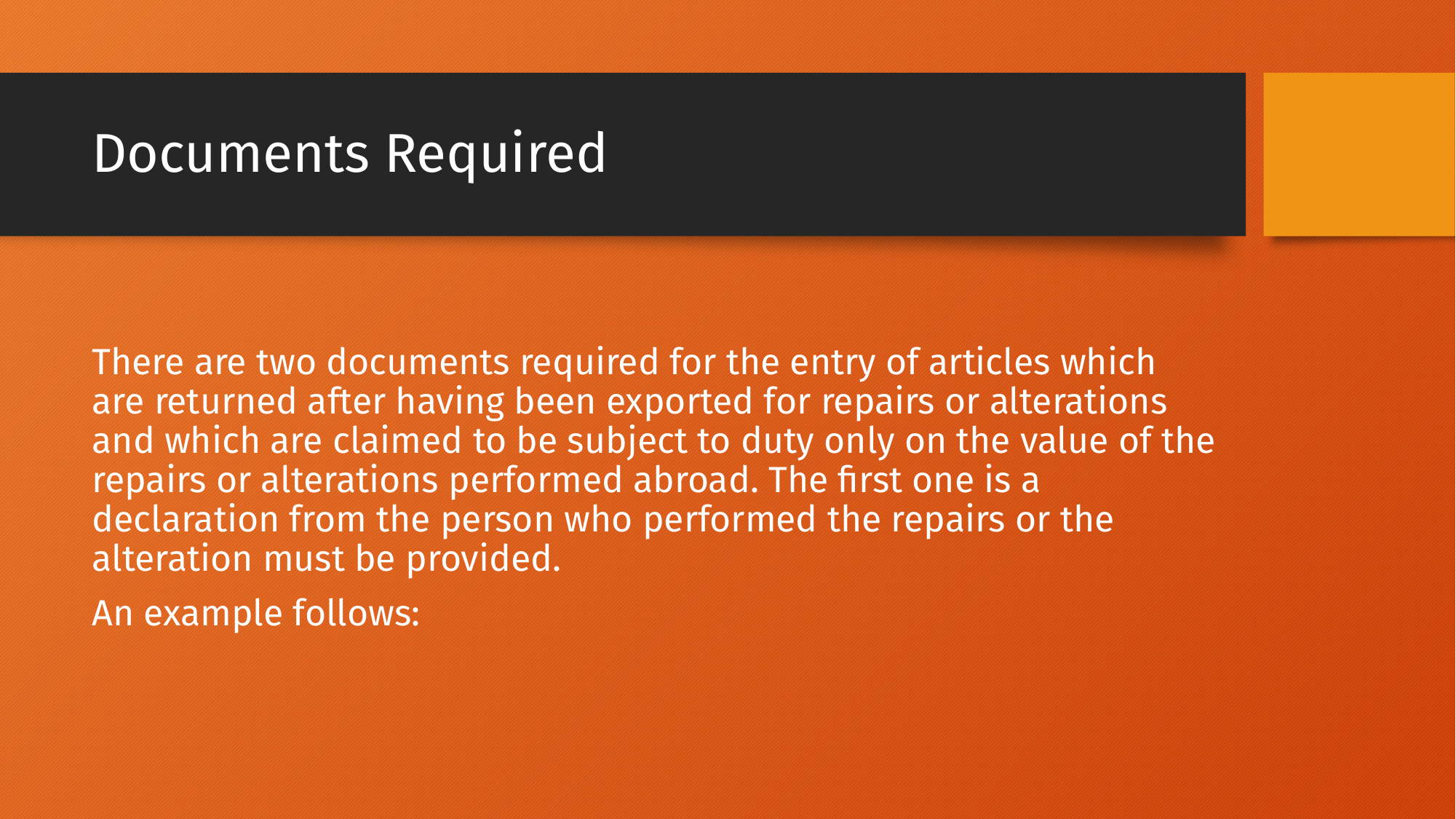

# Documents Required

There are two documents required for the entry of articles which are returned after having been exported for repairs or alterations and which are claimed to be subject to duty only on the value of the repairs or alterations performed abroad. The first one is a declaration from the person who performed the repairs or the alteration must be provided.
An example follows: